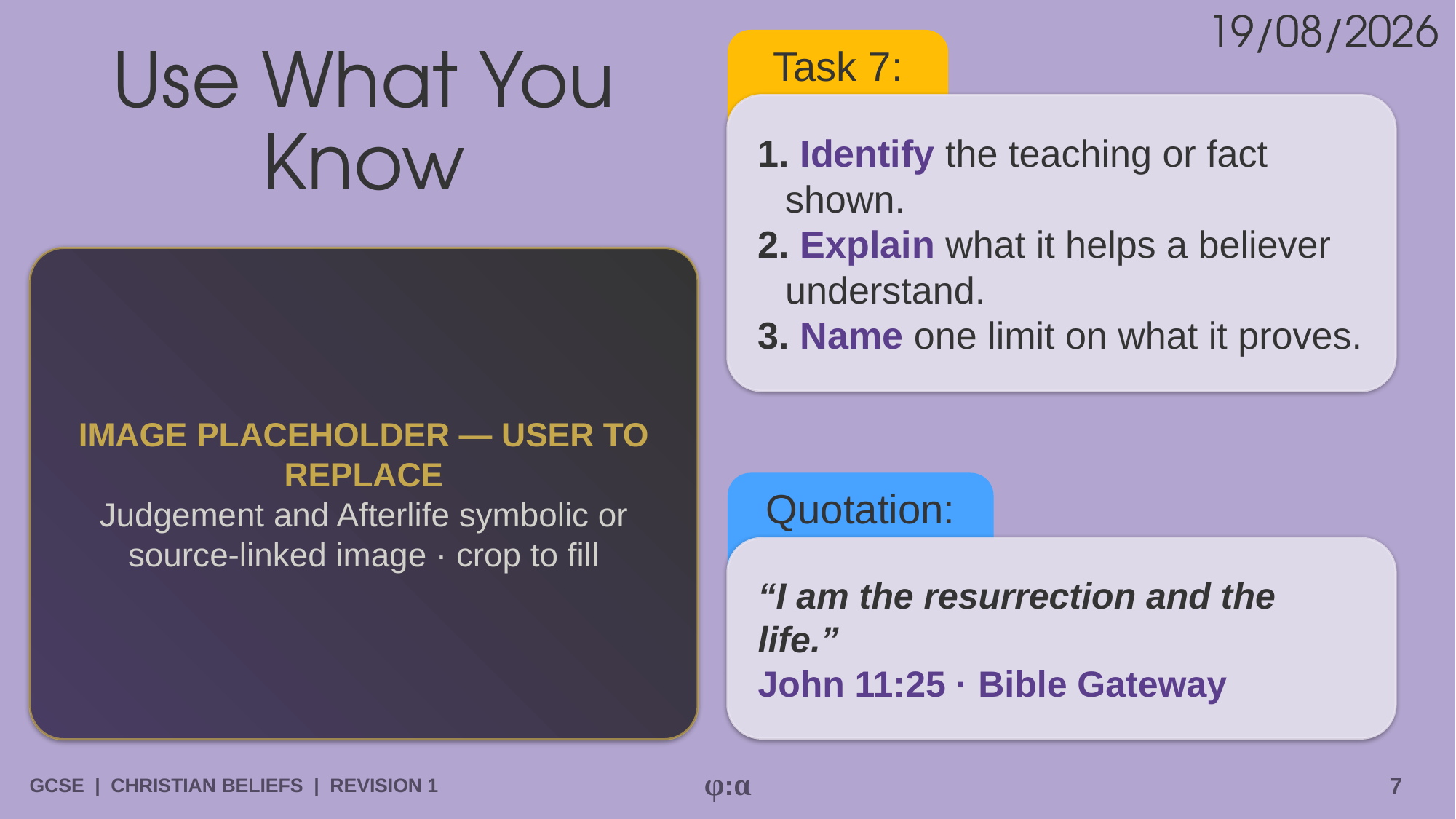

19/08/2026
# Use What You Know
Task 7:
1. Identify the teaching or fact shown.
2. Explain what it helps a believer understand.
3. Name one limit on what it proves.
IMAGE PLACEHOLDER — USER TO REPLACE
Judgement and Afterlife symbolic or source-linked image · crop to fill
Quotation:
“I am the resurrection and the life.”
John 11:25 · Bible Gateway
GCSE  |  CHRISTIAN BELIEFS  |  REVISION 1
φ:α
7